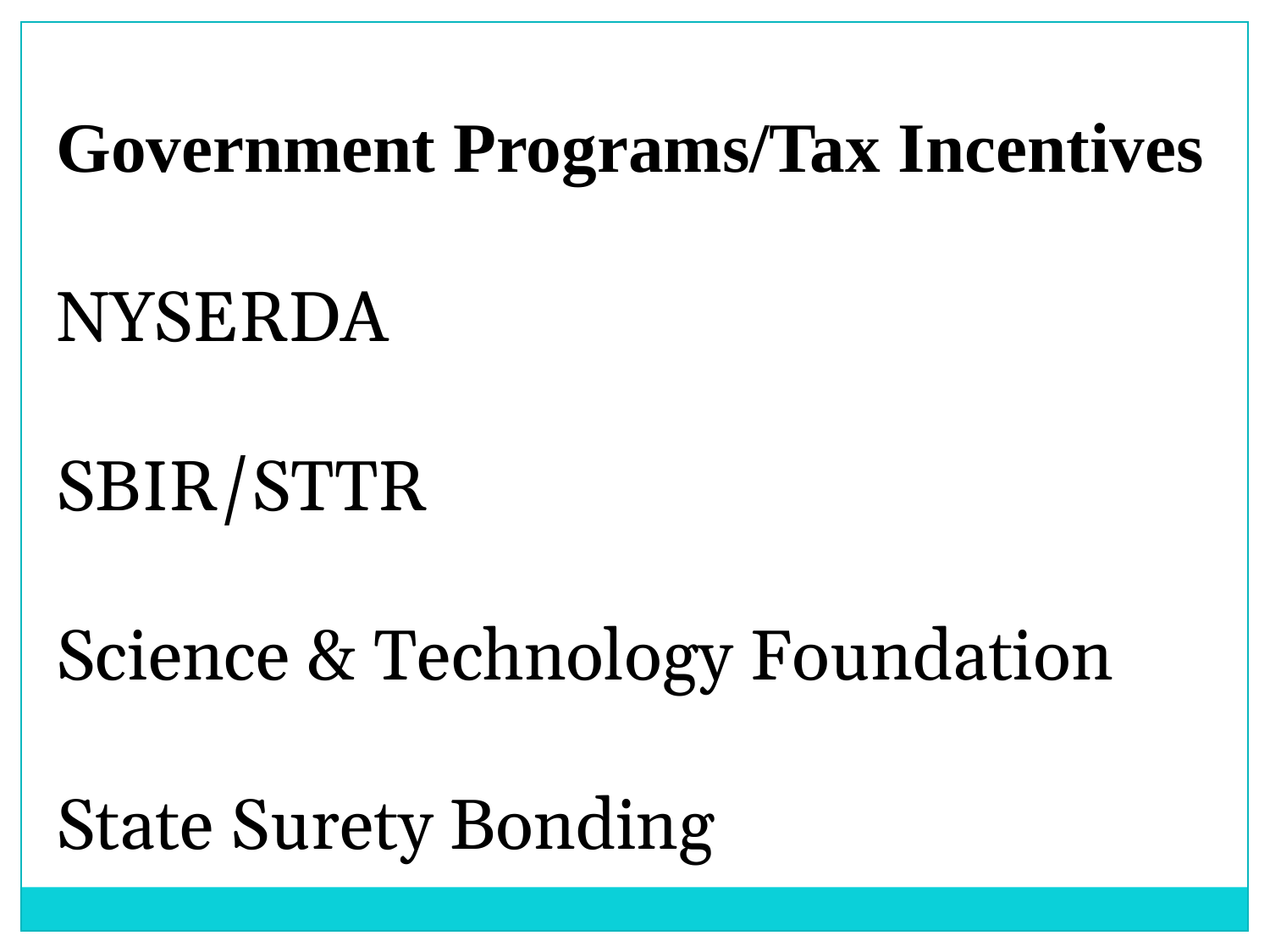

Government Programs/Tax Incentives

NYSERDA

SBIR/STTR

Science & Technology Foundation

State Surety Bonding